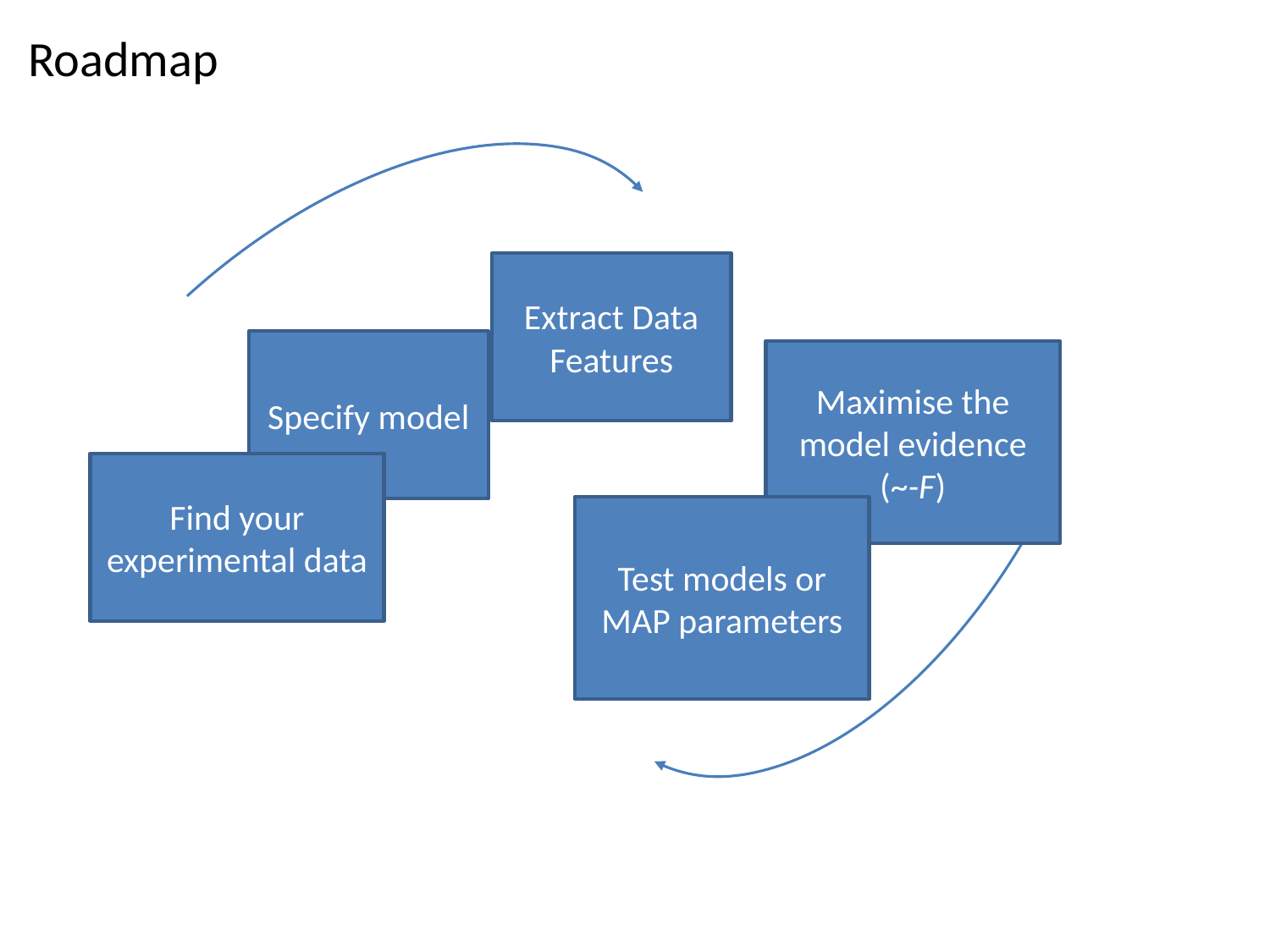

# Roadmap

Extract Data Features
Specify model
Maximise the model evidence (~-F)
Find your experimental data
Test models or MAP parameters